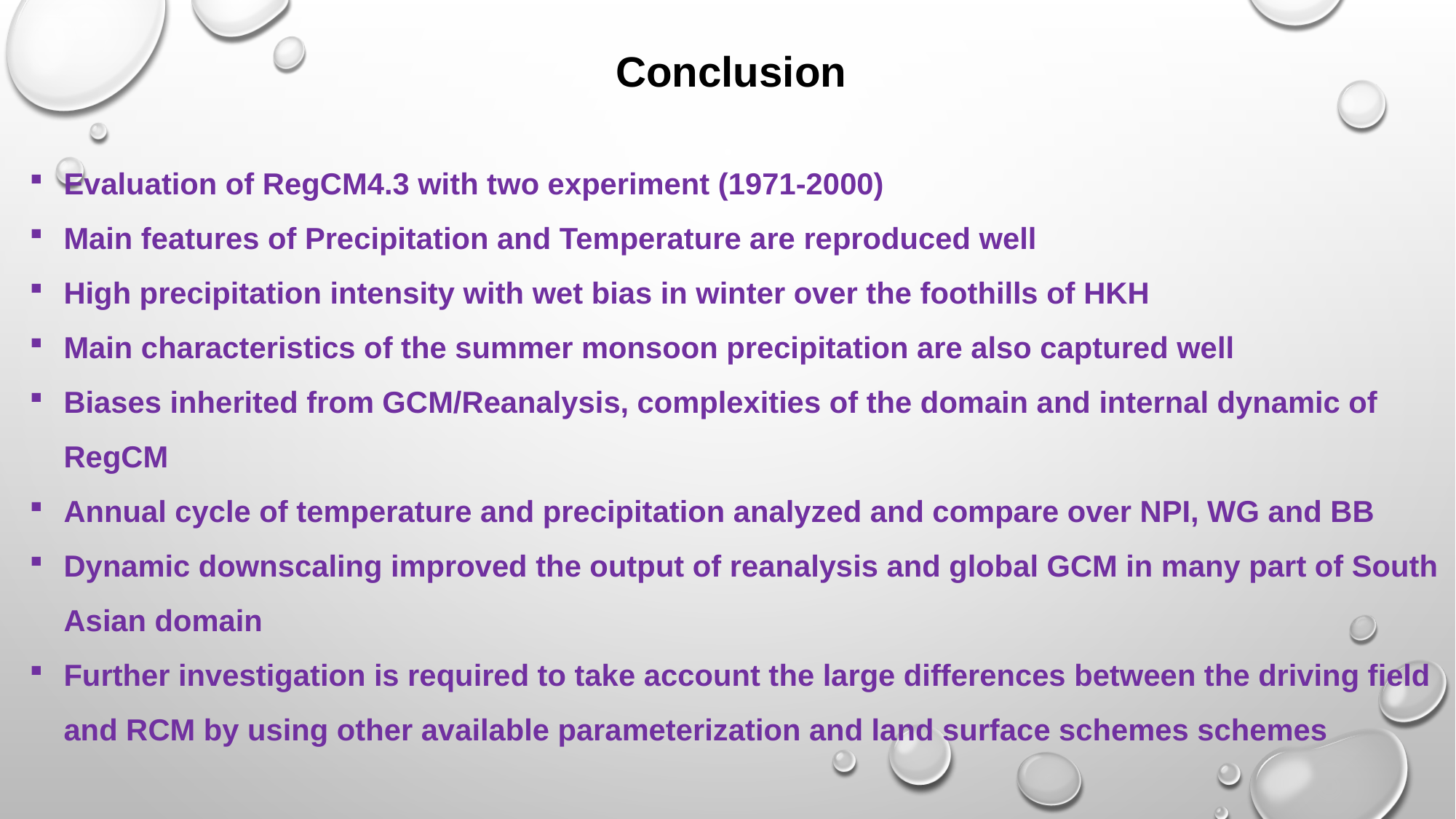

Conclusion

Evaluation of RegCM4.3 with two experiment (1971-2000)
Main features of Precipitation and Temperature are reproduced well
High precipitation intensity with wet bias in winter over the foothills of HKH
Main characteristics of the summer monsoon precipitation are also captured well
Biases inherited from GCM/Reanalysis, complexities of the domain and internal dynamic of RegCM
Annual cycle of temperature and precipitation analyzed and compare over NPI, WG and BB
Dynamic downscaling improved the output of reanalysis and global GCM in many part of South Asian domain
Further investigation is required to take account the large differences between the driving field and RCM by using other available parameterization and land surface schemes schemes